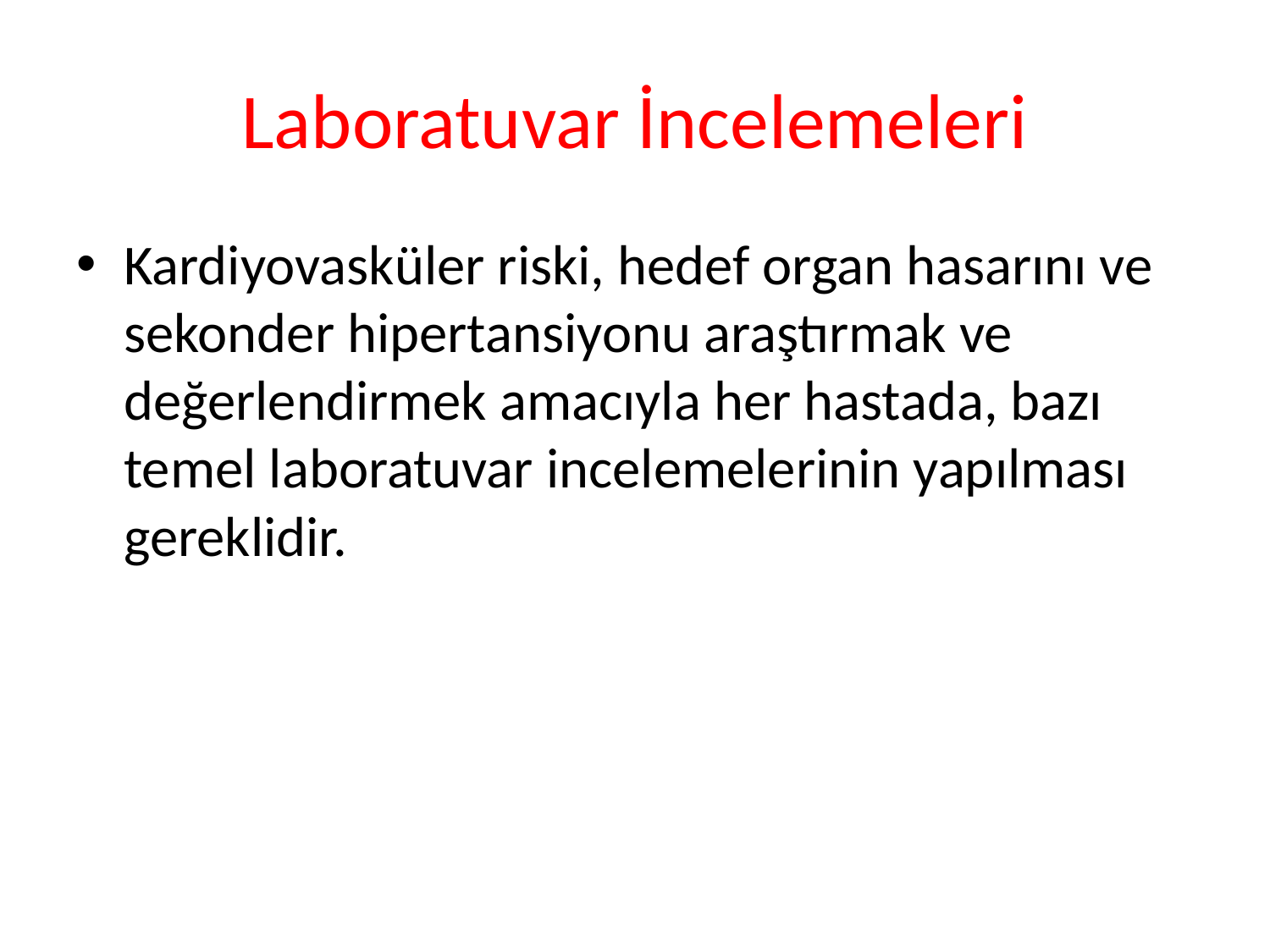

# Laboratuvar İncelemeleri
Kardiyovasküler riski, hedef organ hasarını ve sekonder hipertansiyonu araştırmak ve değerlendirmek amacıyla her hastada, bazı temel laboratuvar incelemelerinin yapılması gereklidir.